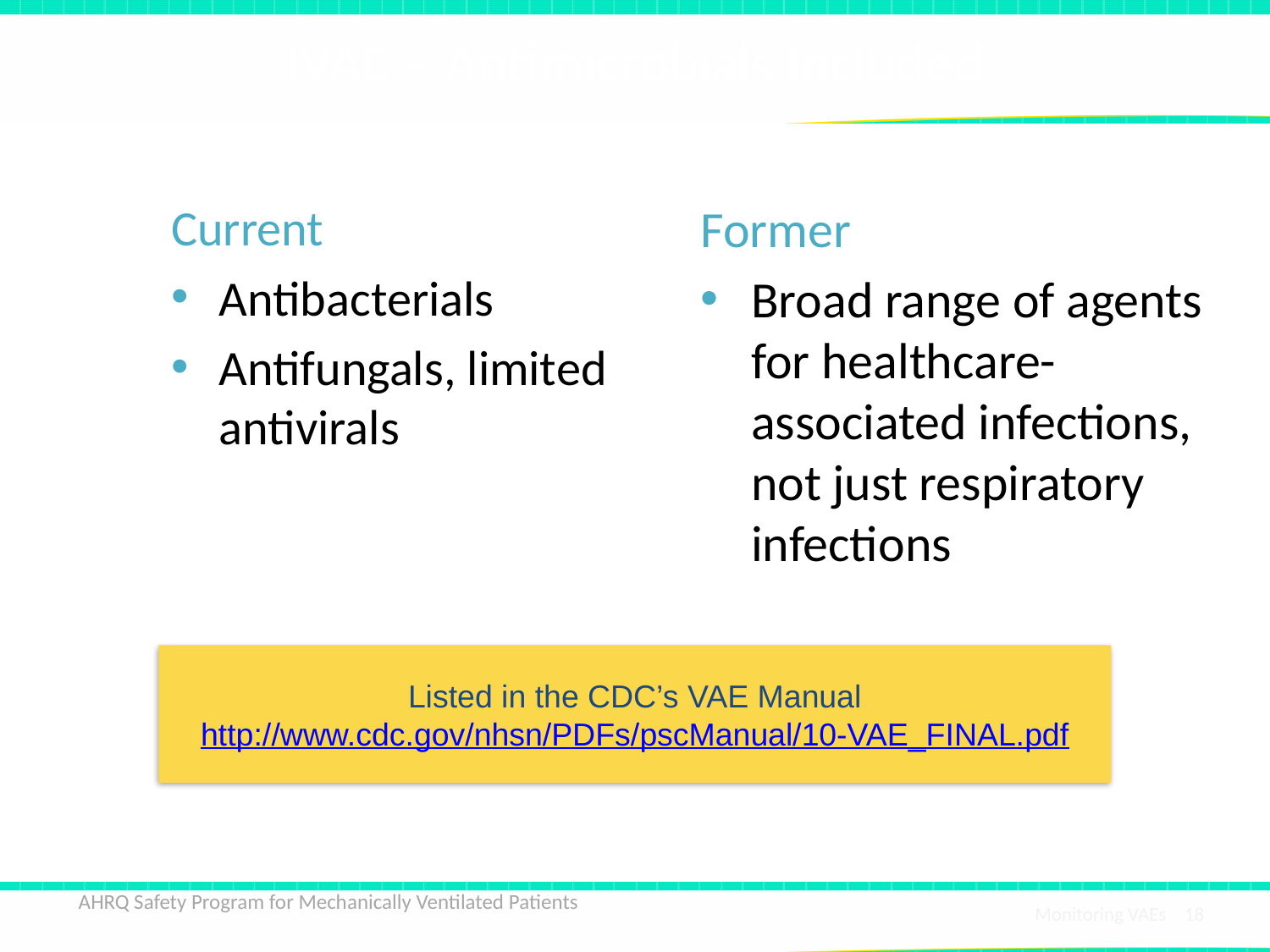

# IVAC – Antimicrobials Included
Current
Antibacterials
Antifungals, limited antivirals
Former
Broad range of agents for healthcare-associated infections, not just respiratory infections
Listed in the CDC’s VAE Manual
http://www.cdc.gov/nhsn/PDFs/pscManual/10-VAE_FINAL.pdf